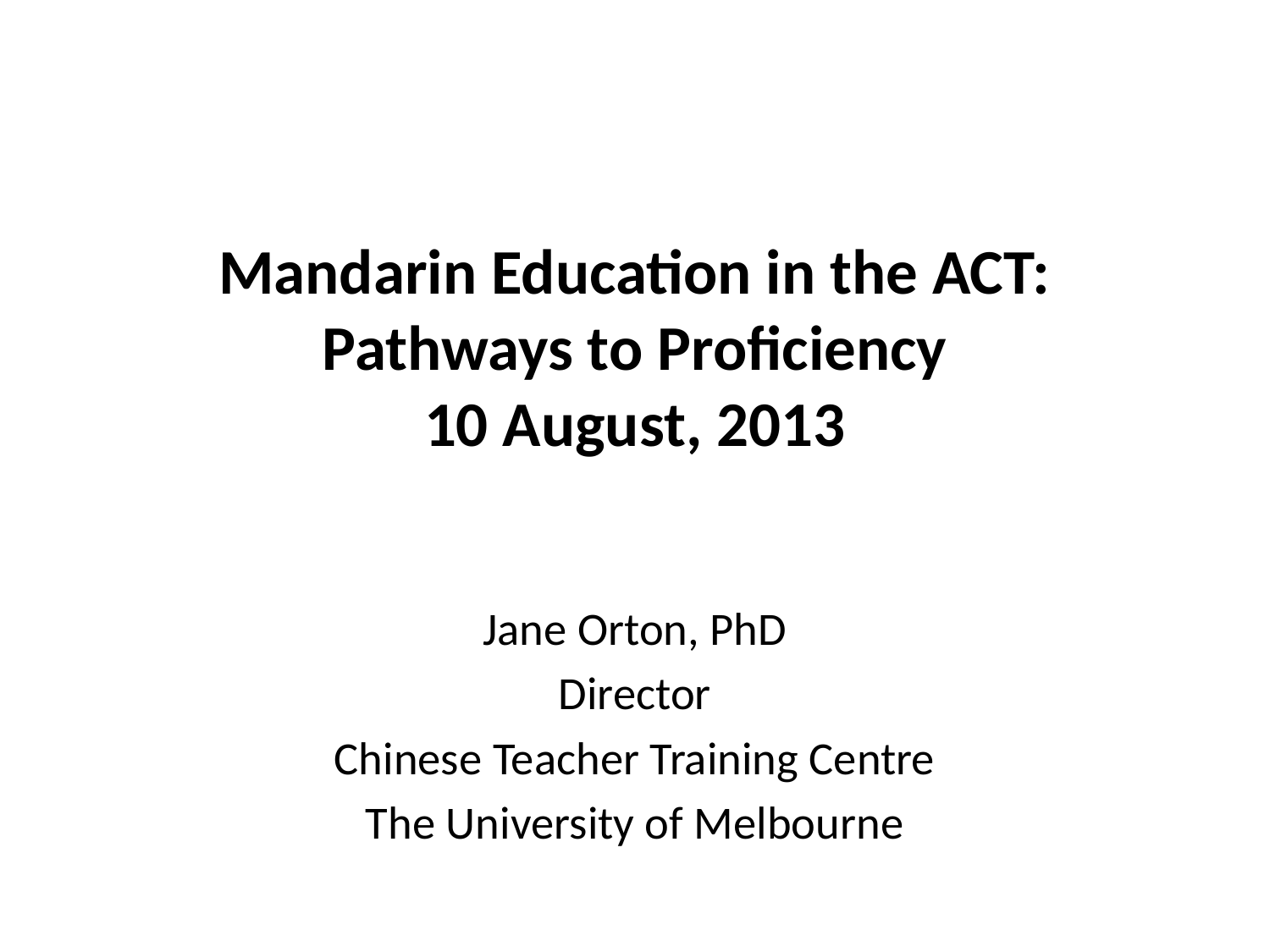

# Mandarin Education in the ACT: Pathways to Proficiency 10 August, 2013
Jane Orton, PhD
Director
Chinese Teacher Training Centre
The University of Melbourne